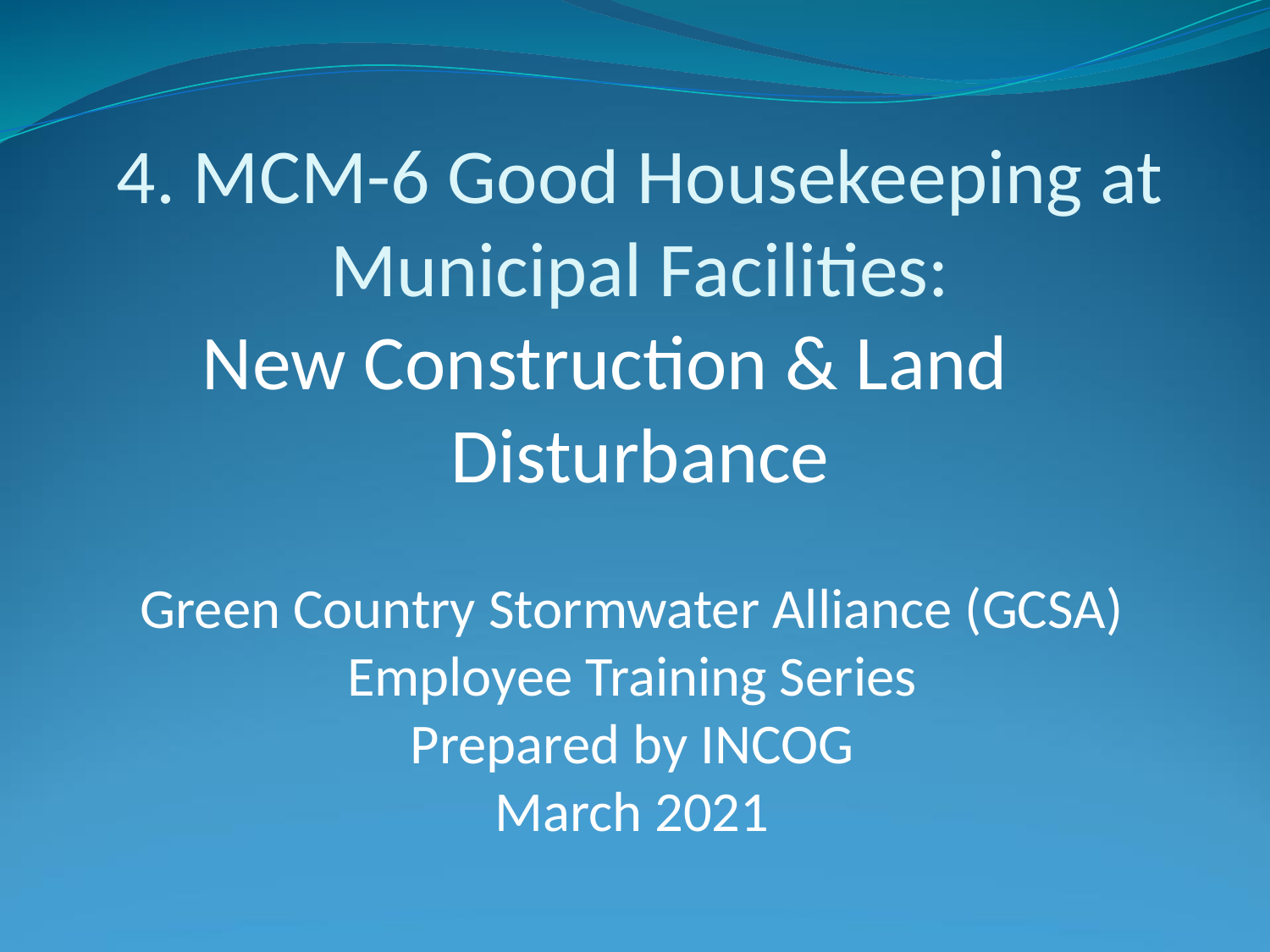

4. MCM-6 Good Housekeeping at Municipal Facilities:
New Construction & Land     Disturbance
Green Country Stormwater Alliance (GCSA)
Employee Training Series
Prepared by INCOG
March 2021